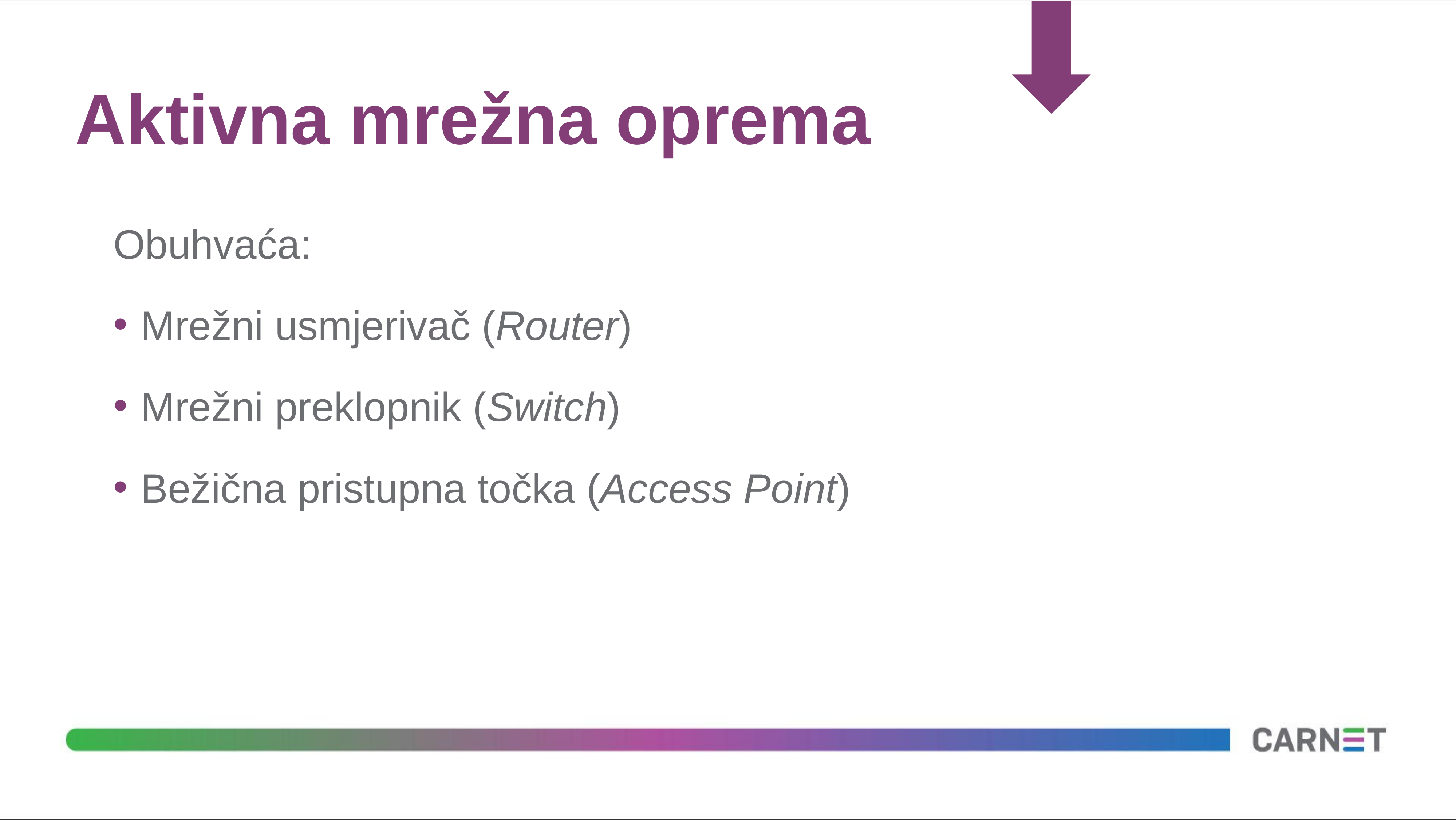

# Aktivna mrežna oprema
Obuhvaća:
Mrežni usmjerivač (Router)
Mrežni preklopnik (Switch)
Bežična pristupna točka (Access Point)